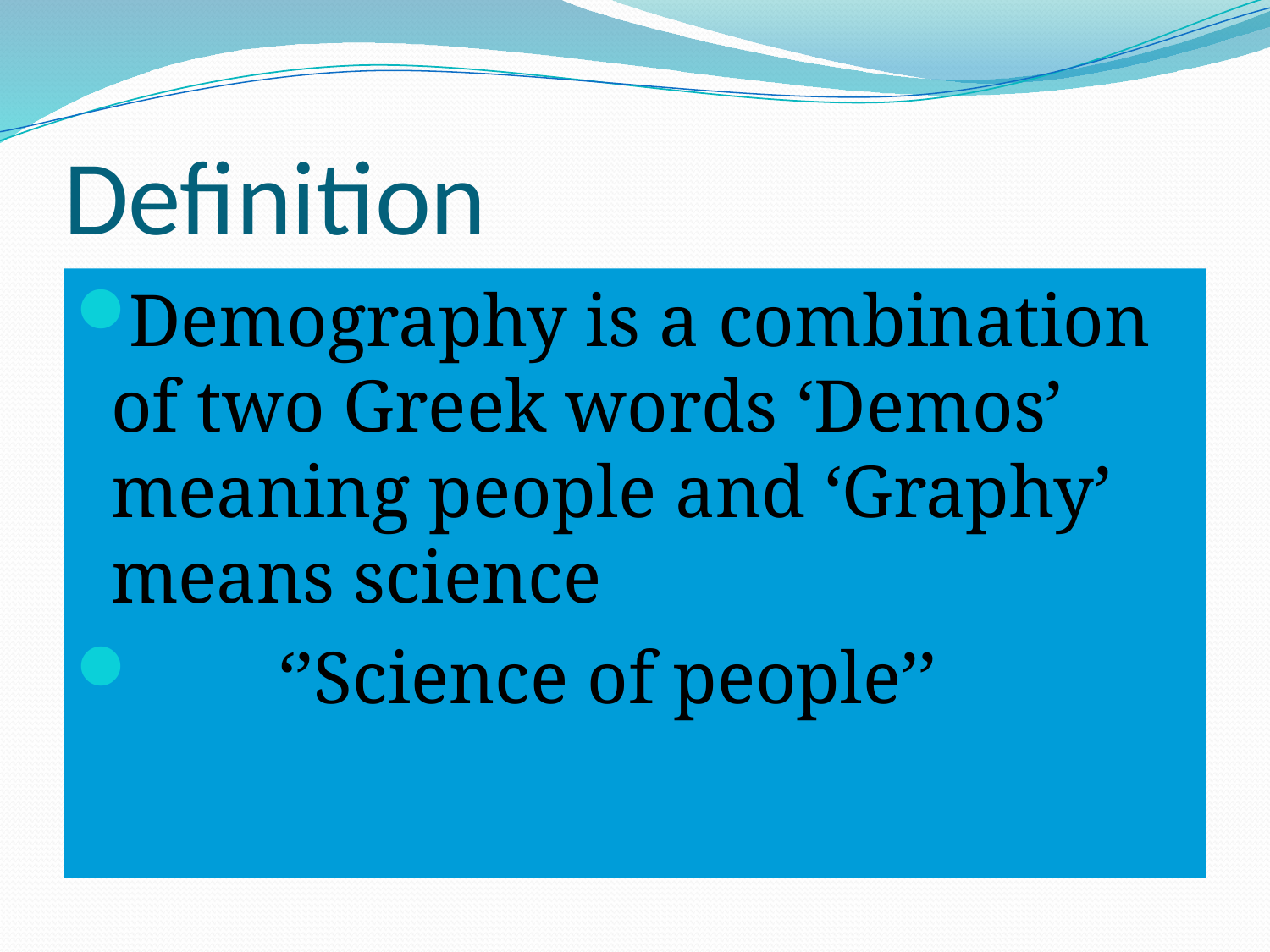

# Definition
Demography is a combination of two Greek words ‘Demos’ meaning people and ‘Graphy’ means science
        ‘’Science of people’’